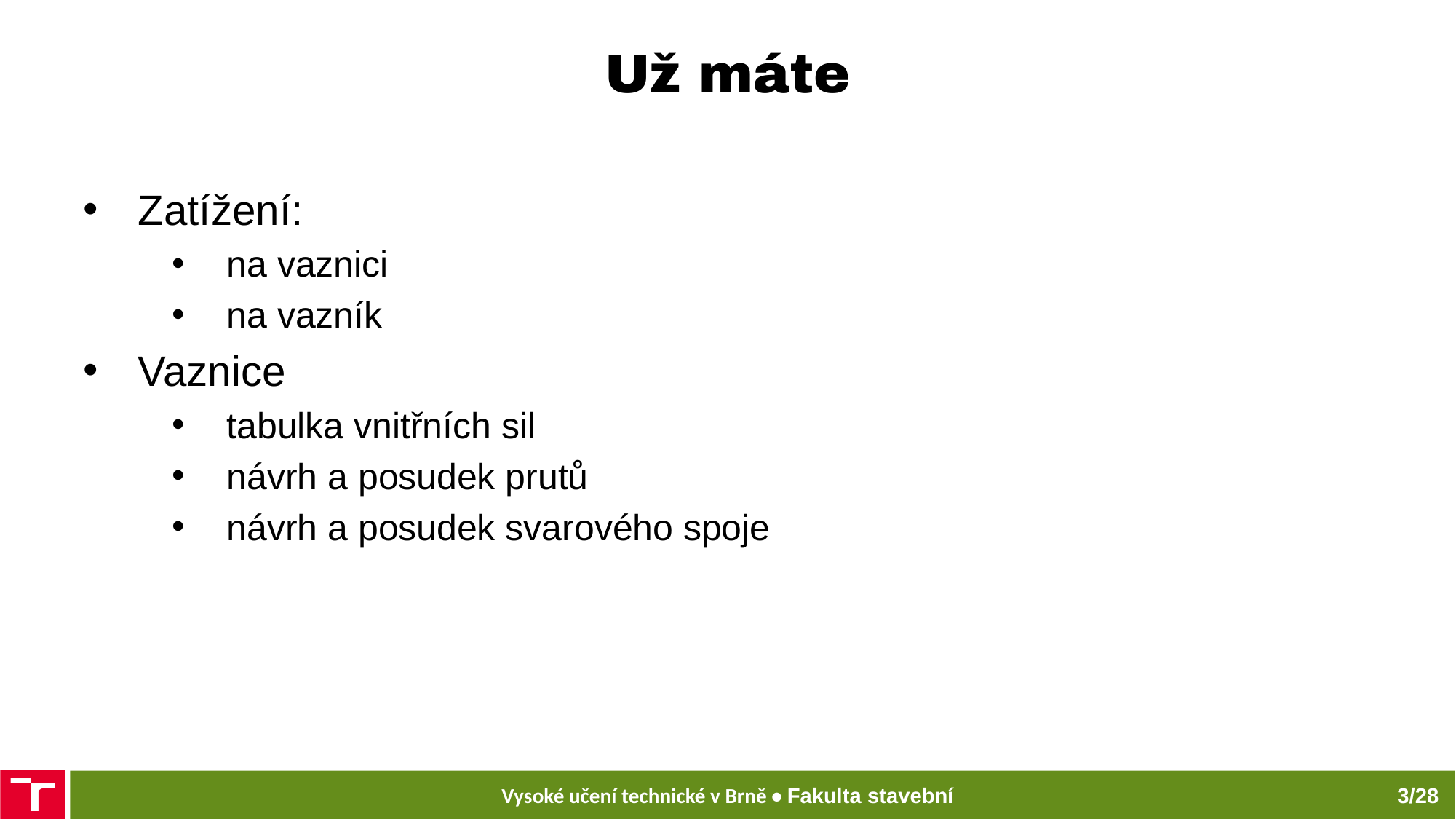

# Už máte
Zatížení:
na vaznici
na vazník
Vaznice
tabulka vnitřních sil
návrh a posudek prutů
návrh a posudek svarového spoje